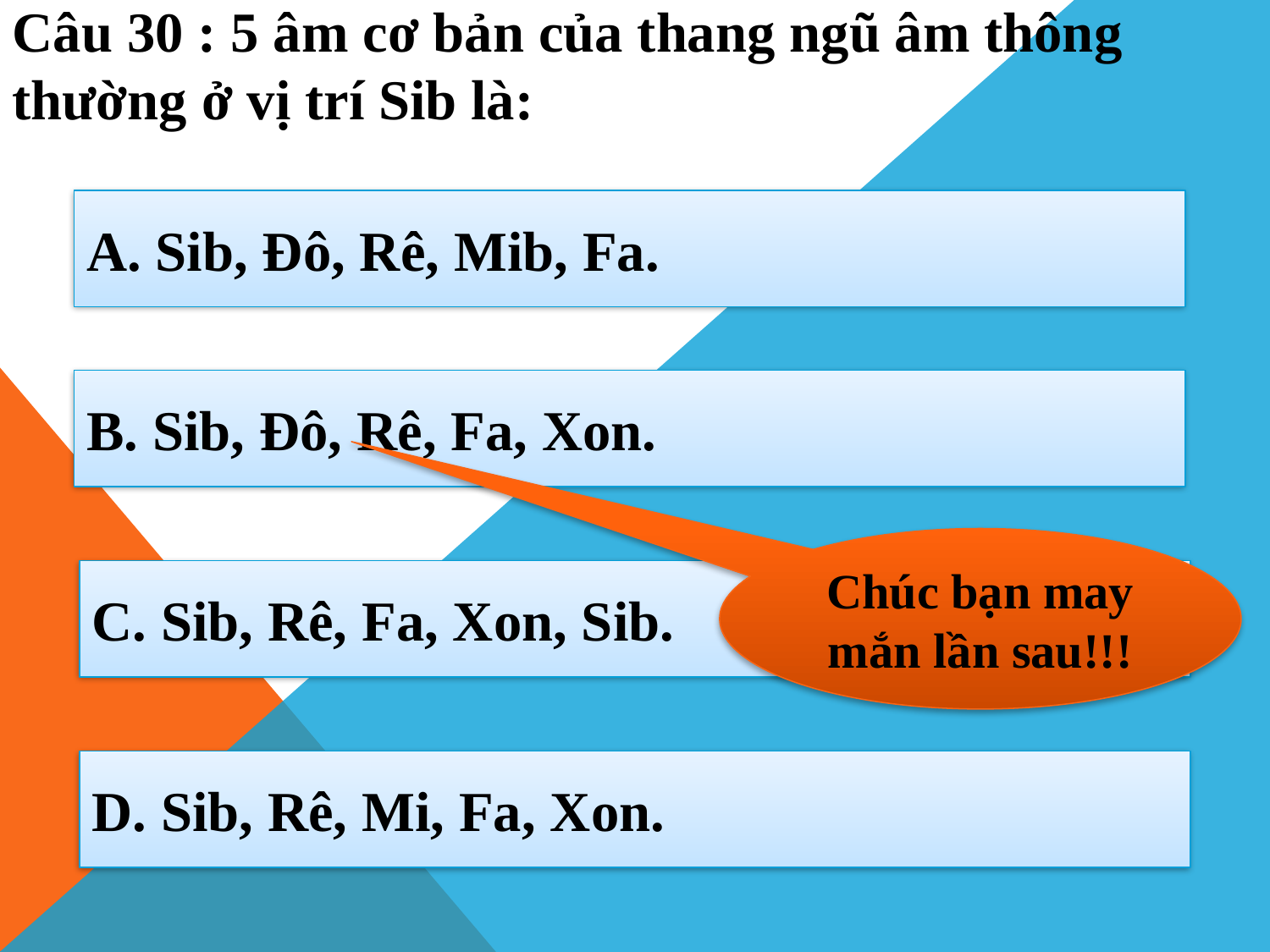

Câu 30 : 5 âm cơ bản của thang ngũ âm thông thường ở vị trí Sib là:

A. Sib, Đô, Rê, Mib, Fa.

B. Sib, Đô, Rê, Fa, Xon.
Chúc bạn may mắn lần sau!!!

C. Sib, Rê, Fa, Xon, Sib.

D. Sib, Rê, Mi, Fa, Xon.